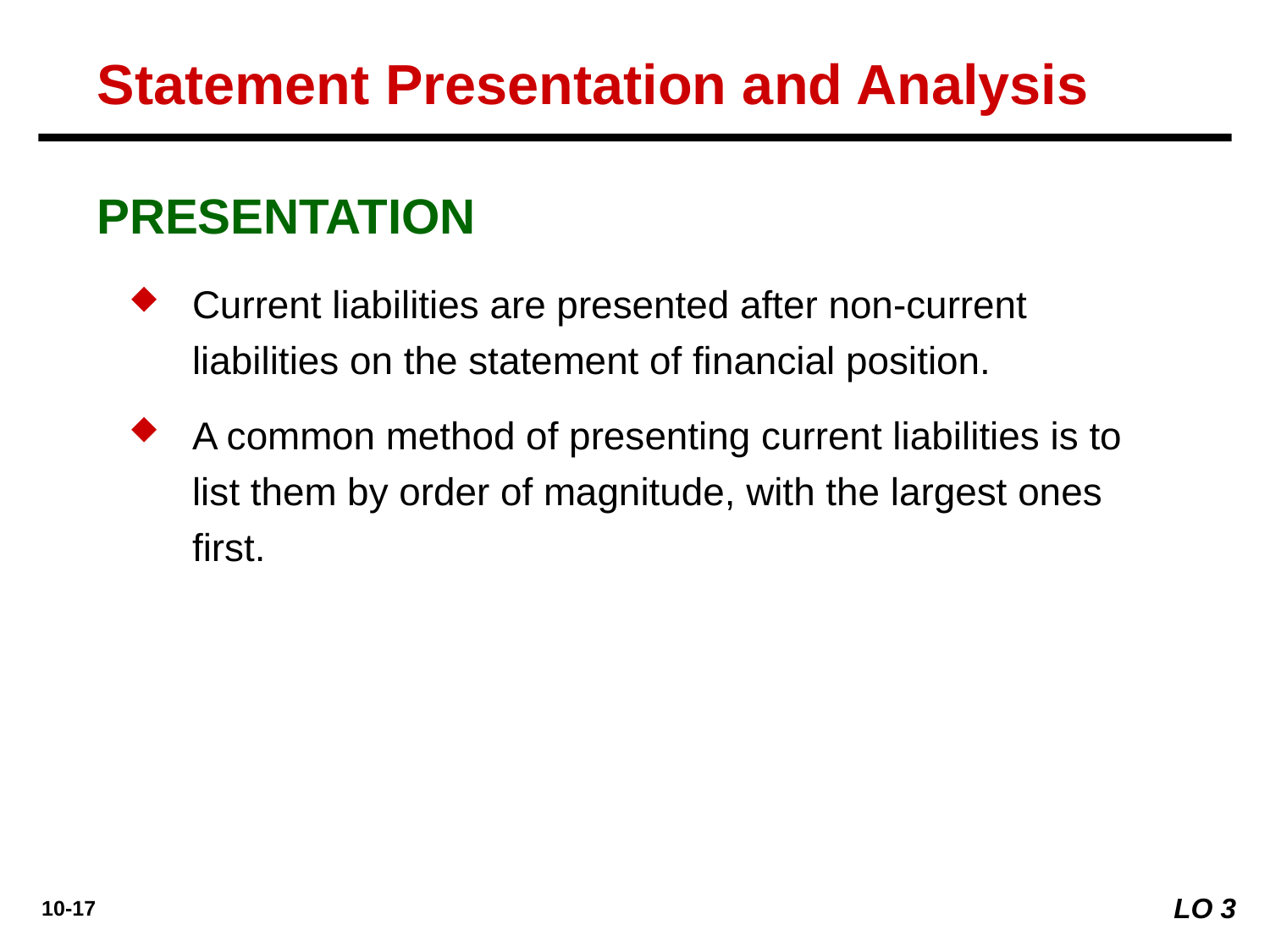

Statement Presentation and Analysis

PRESENTATION
Current liabilities are presented after non-current liabilities on the statement of financial position.
A common method of presenting current liabilities is to list them by order of magnitude, with the largest ones first.
LO 3